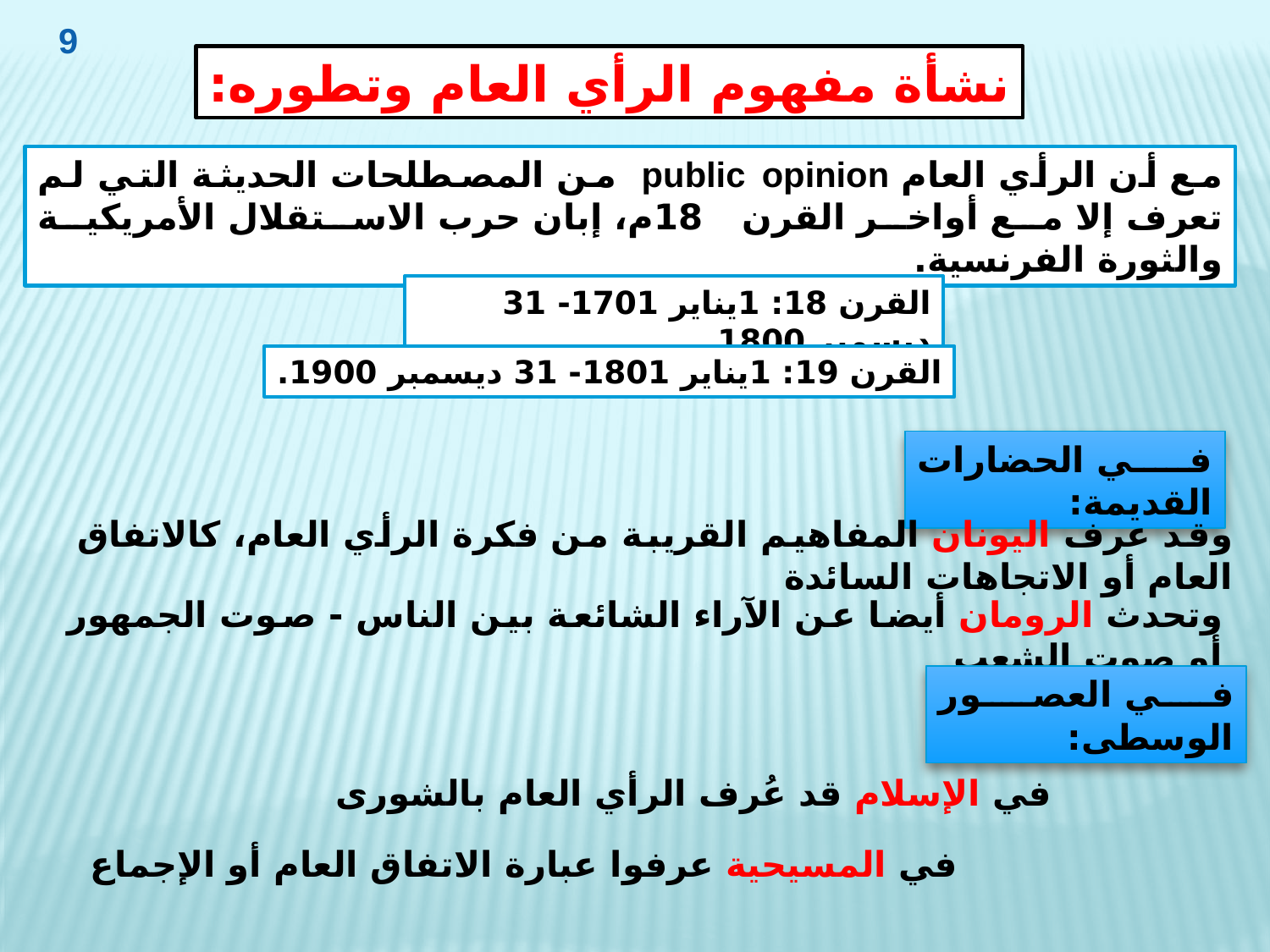

9
نشأة مفهوم الرأي العام وتطوره:
مع أن الرأي العام public opinion  من المصطلحات الحديثة التي لم تعرف إلا مع أواخر القرن 18م، إبان حرب الاستقلال الأمريكية والثورة الفرنسية.
القرن 18: 1يناير 1701- 31 ديسمبر 1800.
القرن 19: 1يناير 1801- 31 ديسمبر 1900.
في الحضارات القديمة:
وقد عرف اليونان المفاهيم القريبة من فكرة الرأي العام، كالاتفاق العام أو الاتجاهات السائدة
وتحدث الرومان أيضا عن الآراء الشائعة بين الناس - صوت الجمهور أو صوت الشعب
في العصور الوسطى:
في الإسلام قد عُرف الرأي العام بالشورى
في المسيحية عرفوا عبارة الاتفاق العام أو الإجماع